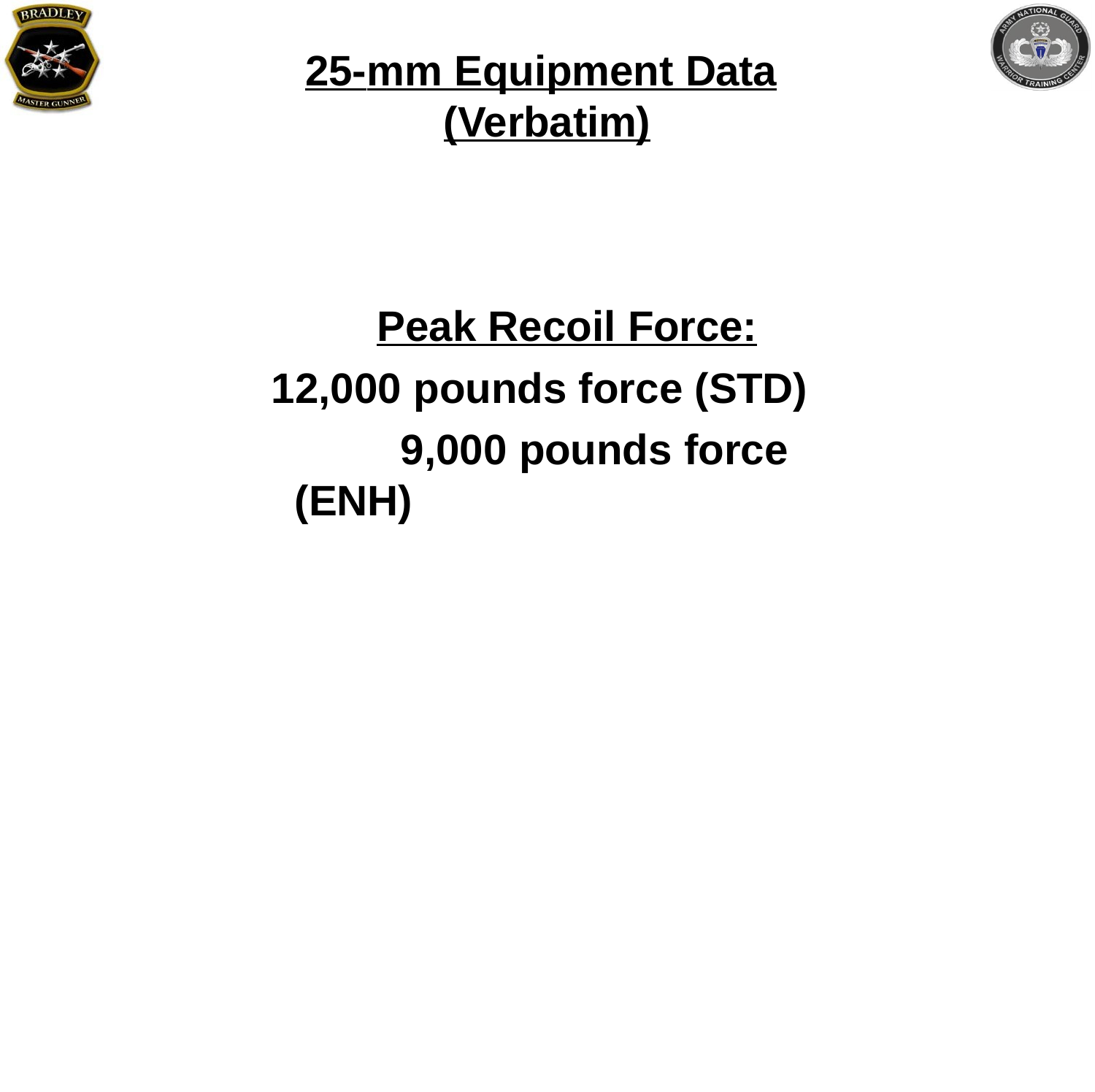

# 25-mm Equipment Data (Verbatim)
Peak Recoil Force: 12,000 pounds force (STD)
9,000 pounds force (ENH)